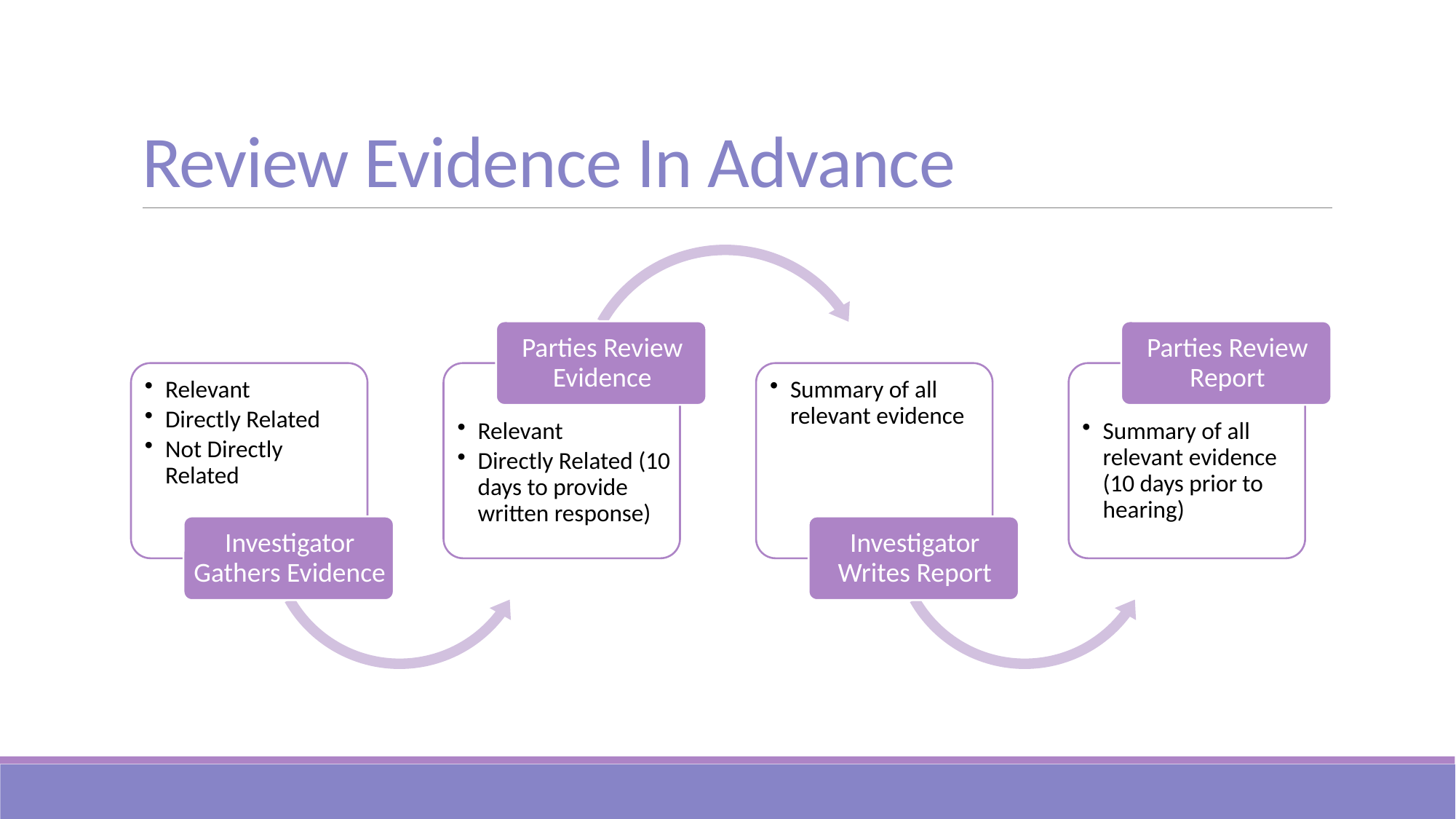

# Review Evidence In Advance
Relevant
Directly Related
Not Directly Related
Investigator Gathers Evidence
Relevant
Directly Related (10 days to provide written response)
Parties Review Evidence
Summary of all relevant evidence
Investigator Writes Report
Summary of all relevant evidence (10 days prior to hearing)
Parties Review Report